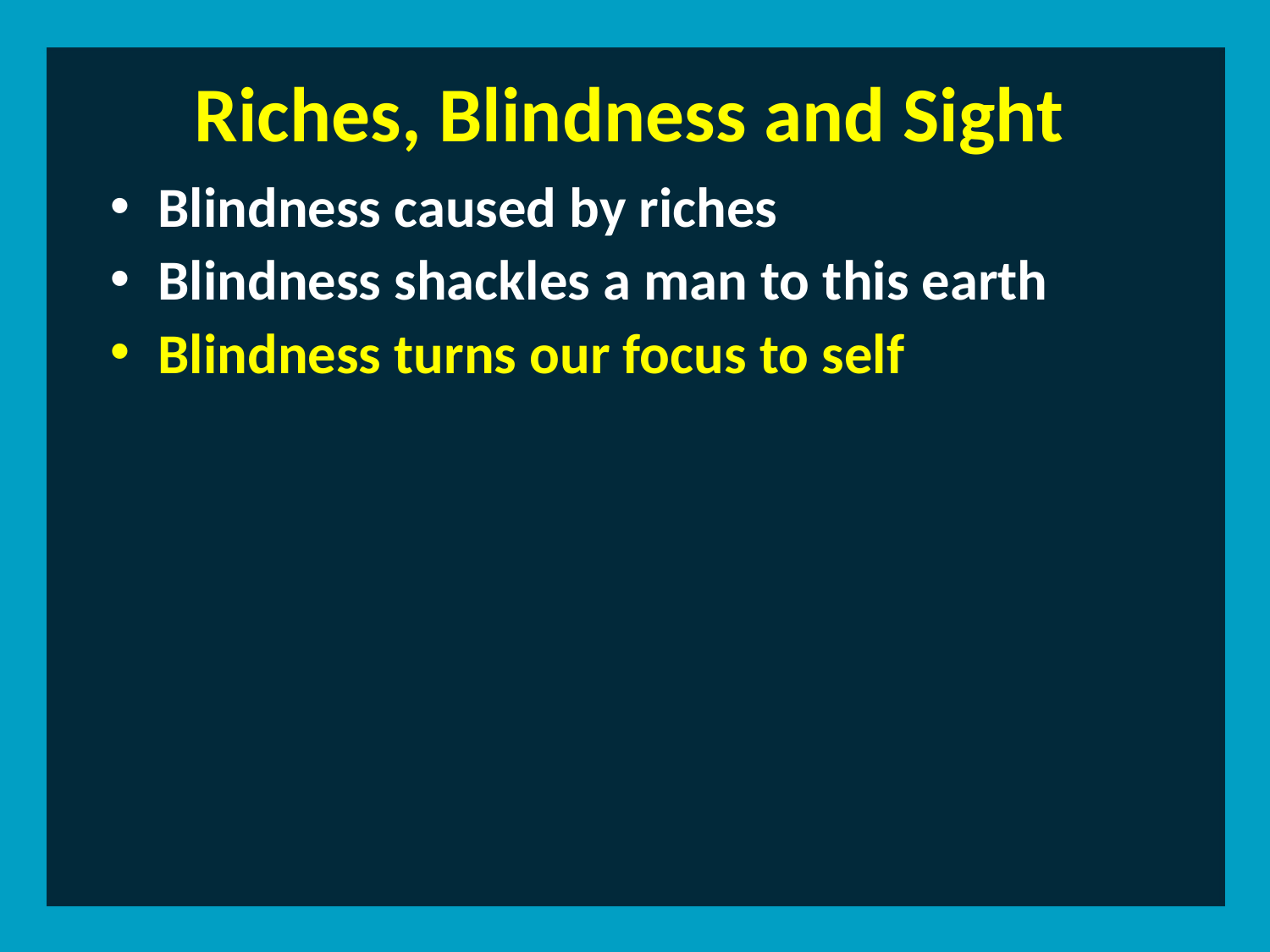

Riches, Blindness and Sight
Blindness caused by riches
Blindness shackles a man to this earth
Blindness turns our focus to self